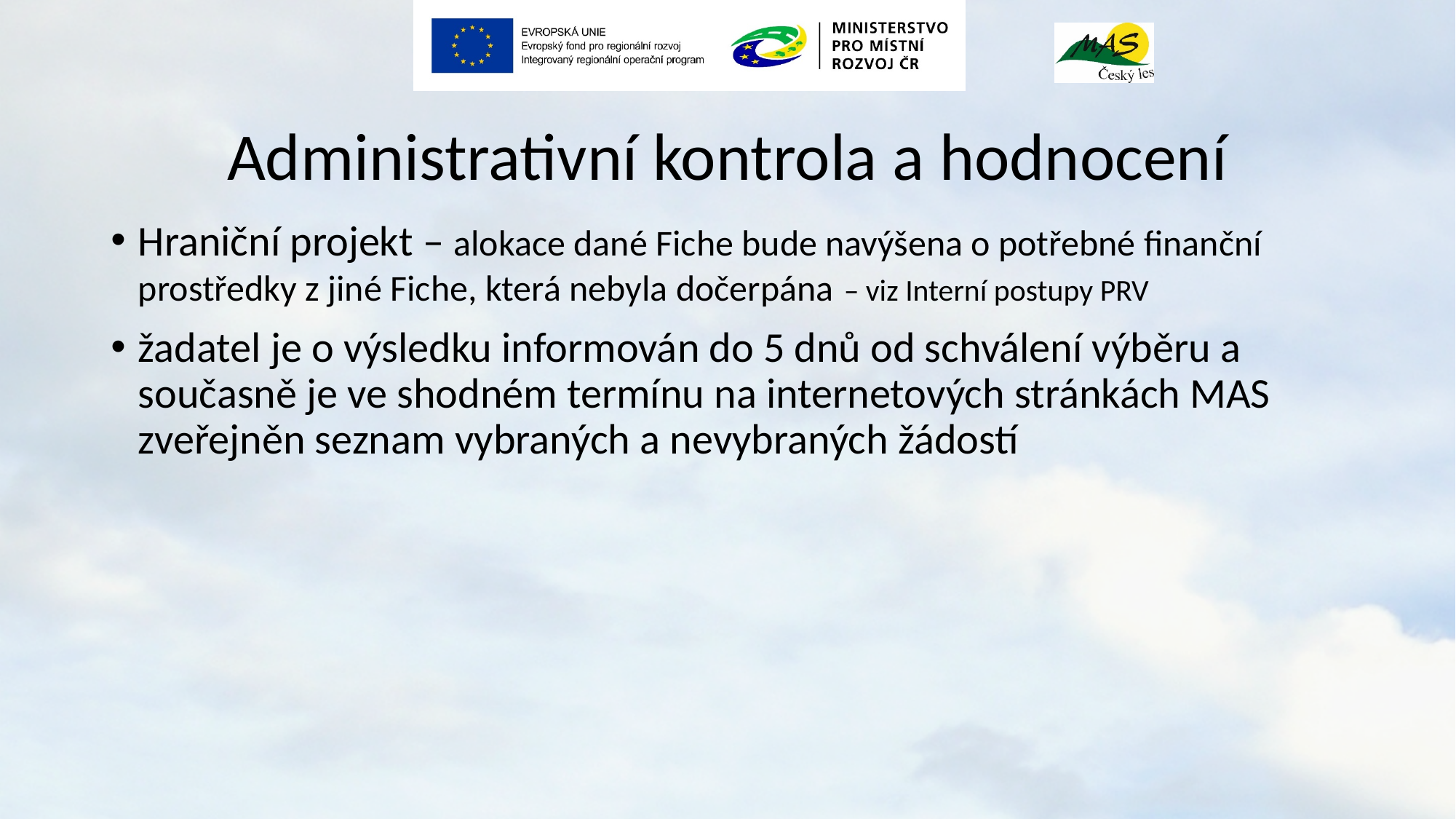

# Administrativní kontrola a hodnocení
Hraniční projekt – alokace dané Fiche bude navýšena o potřebné finanční prostředky z jiné Fiche, která nebyla dočerpána – viz Interní postupy PRV
žadatel je o výsledku informován do 5 dnů od schválení výběru a současně je ve shodném termínu na internetových stránkách MAS zveřejněn seznam vybraných a nevybraných žádostí